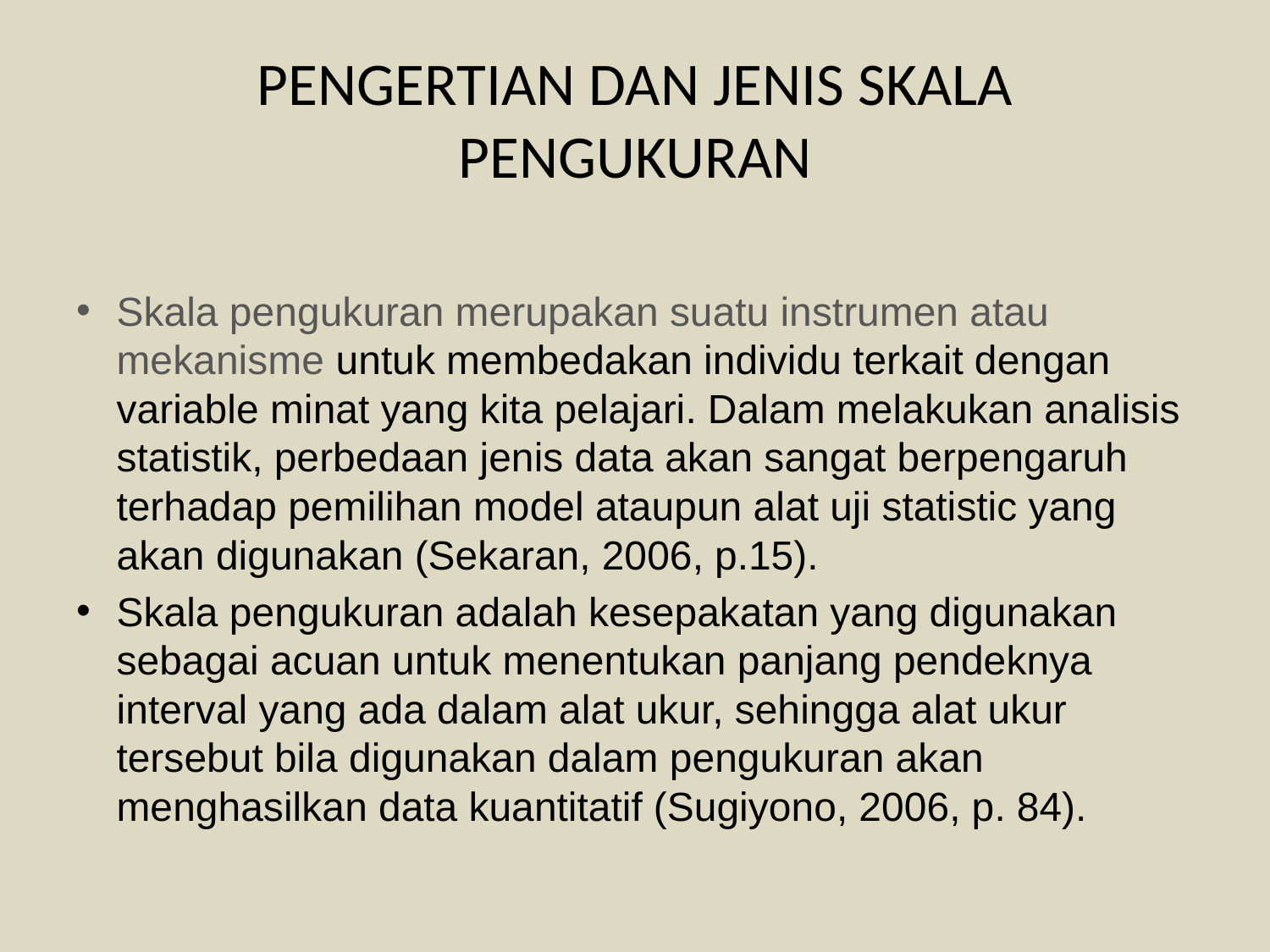

# PENGERTIAN DAN JENIS SKALA PENGUKURAN

Skala pengukuran merupakan suatu instrumen atau mekanisme untuk membedakan individu terkait dengan variable minat yang kita pelajari. Dalam melakukan analisis statistik, perbedaan jenis data akan sangat berpengaruh terhadap pemilihan model ataupun alat uji statistic yang akan digunakan (Sekaran, 2006, p.15).
Skala pengukuran adalah kesepakatan yang digunakan sebagai acuan untuk menentukan panjang pendeknya interval yang ada dalam alat ukur, sehingga alat ukur tersebut bila digunakan dalam pengukuran akan menghasilkan data kuantitatif (Sugiyono, 2006, p. 84).